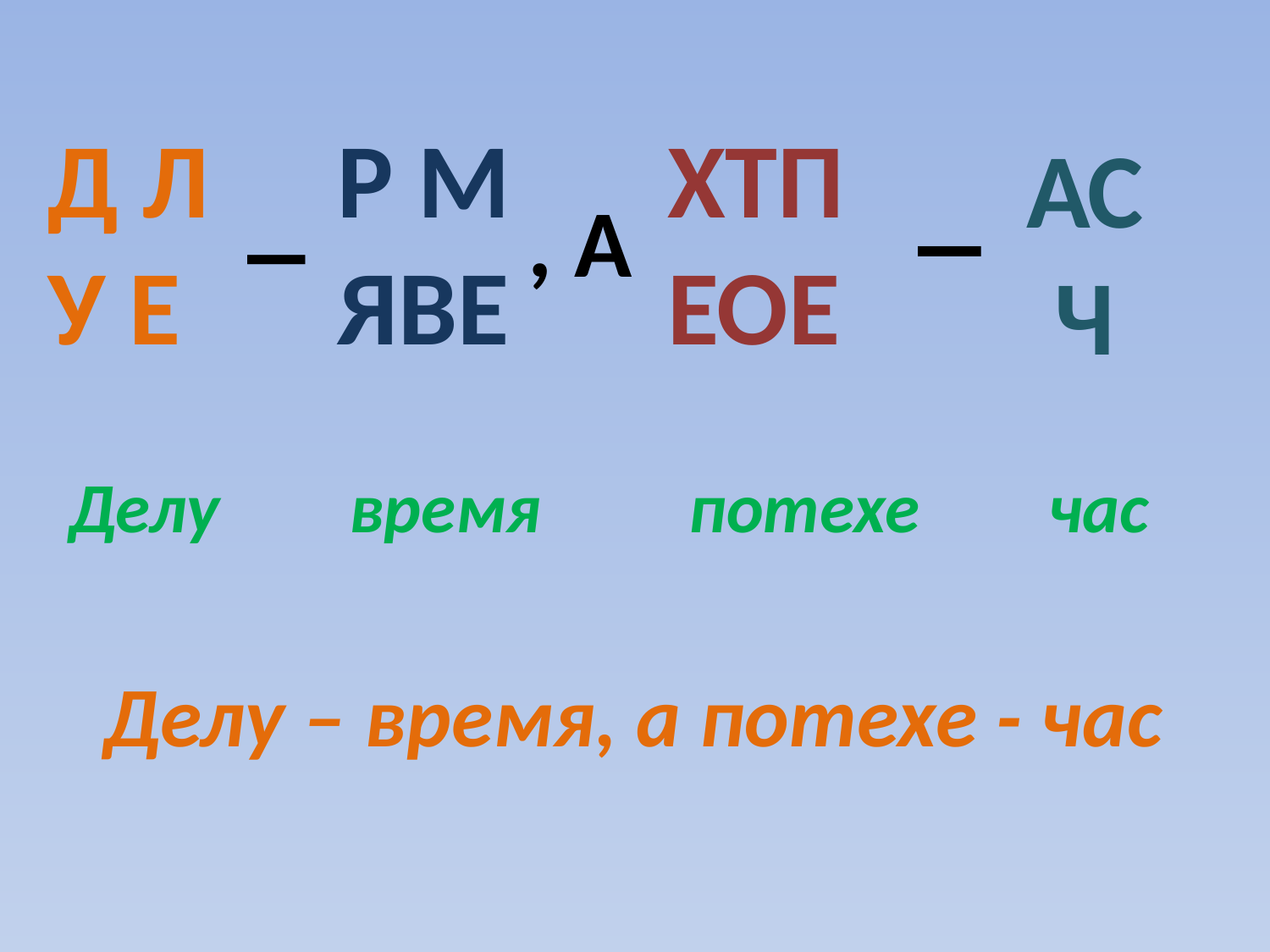

Д Л
У Е
Р М
ЯВЕ
ХТП
ЕОЕ
_
АС
Ч
_
, А
Делу
время
потехе
час
Делу – время, а потехе - час